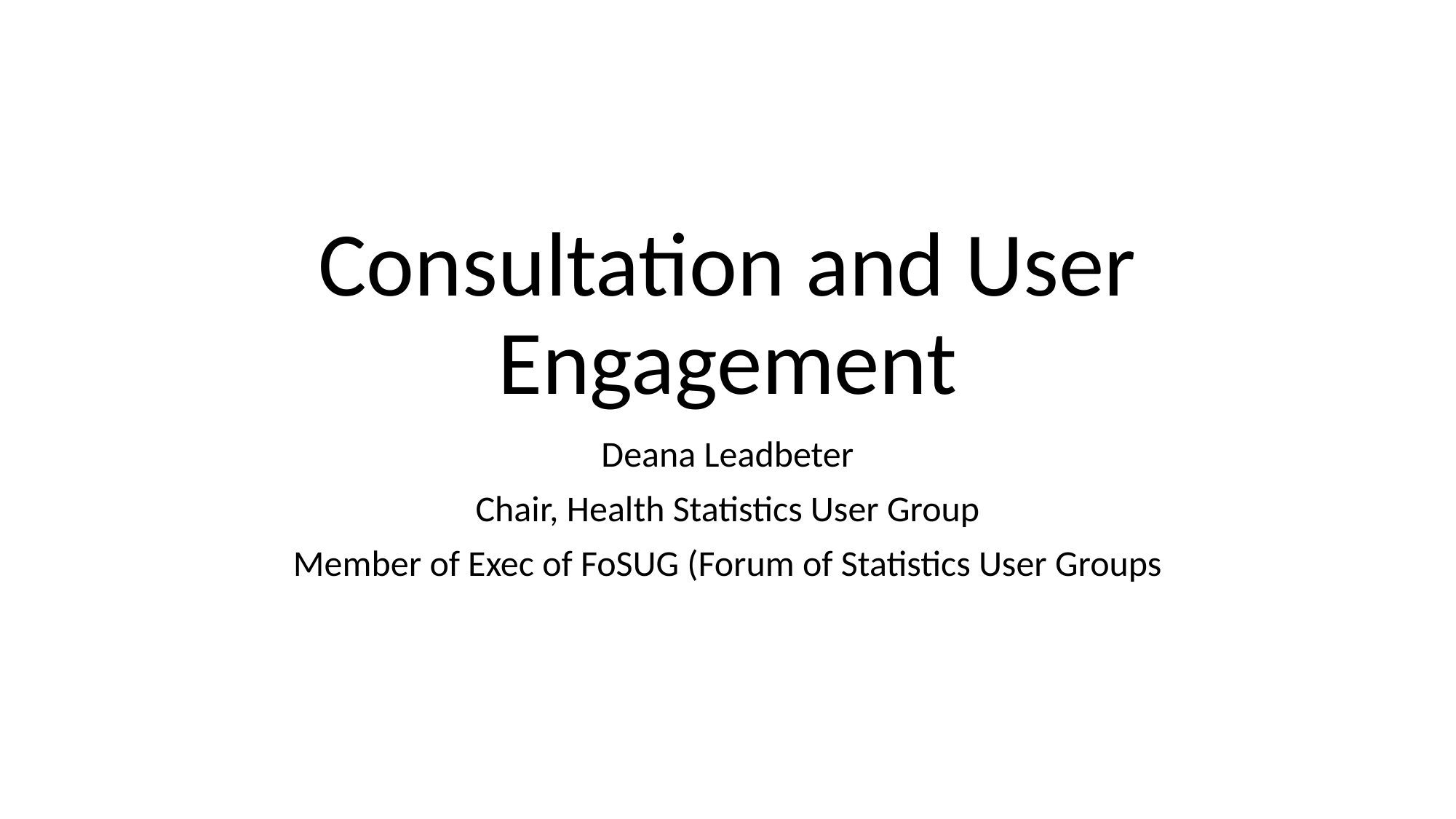

# Consultation and User Engagement
Deana Leadbeter
Chair, Health Statistics User Group
Member of Exec of FoSUG (Forum of Statistics User Groups